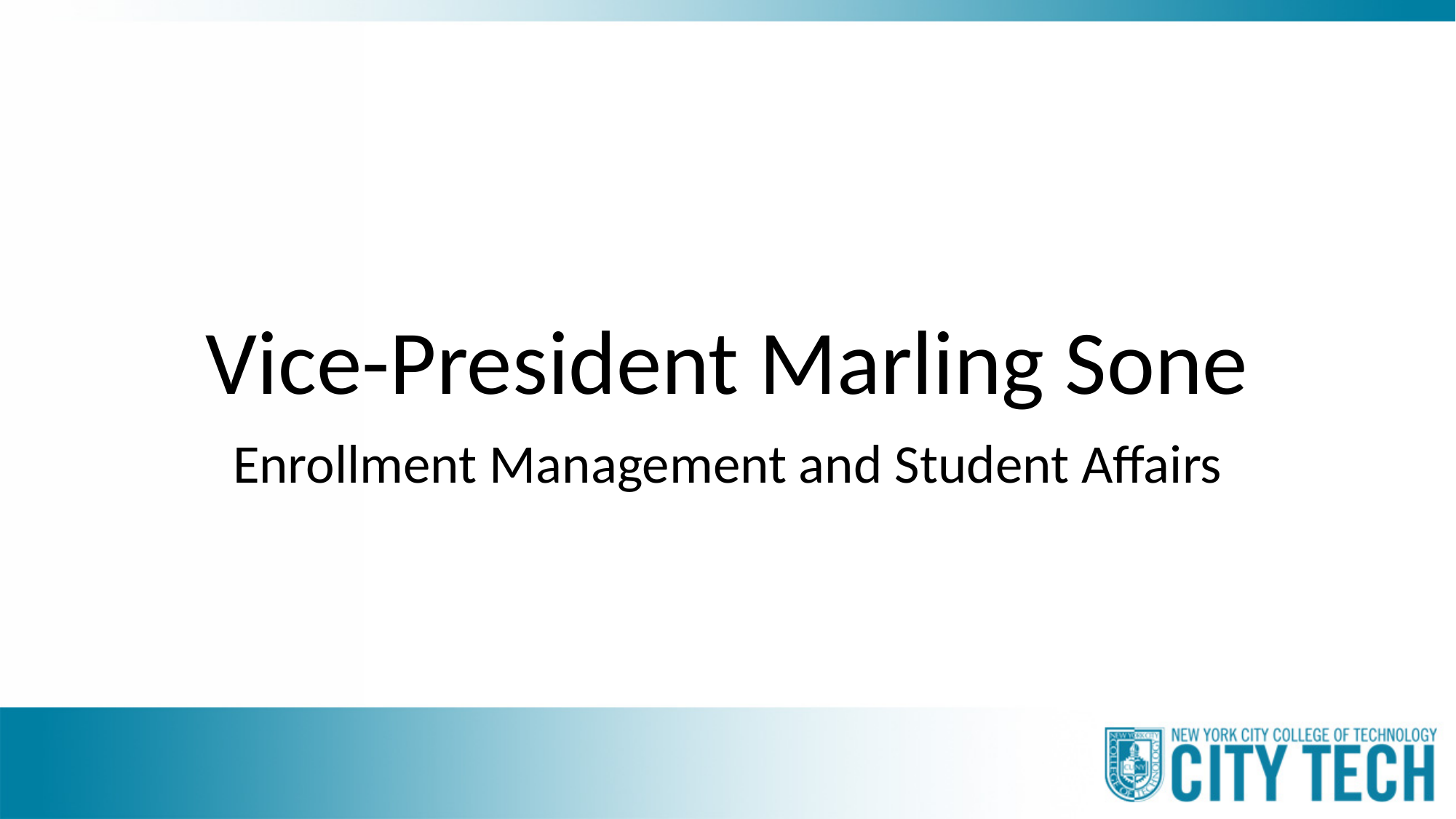

# Vice-President Marling Sone
Enrollment Management and Student Affairs